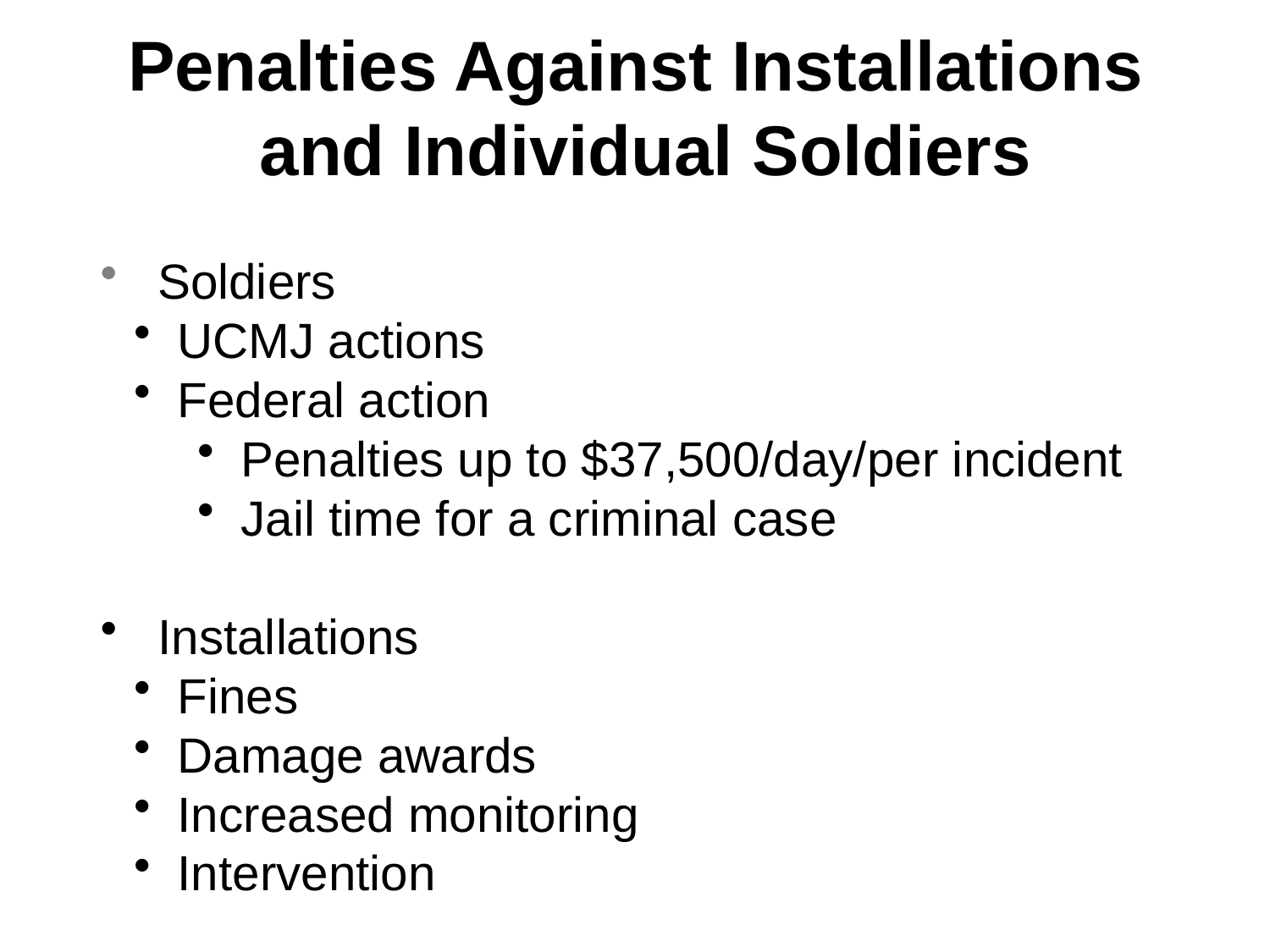

Penalties Against Installations
and Individual Soldiers

  Soldiers
 UCMJ actions
 Federal action
 Penalties up to $37,500/day/per incident
 Jail time for a criminal case

  Installations
 Fines
 Damage awards
 Increased monitoring
 Intervention